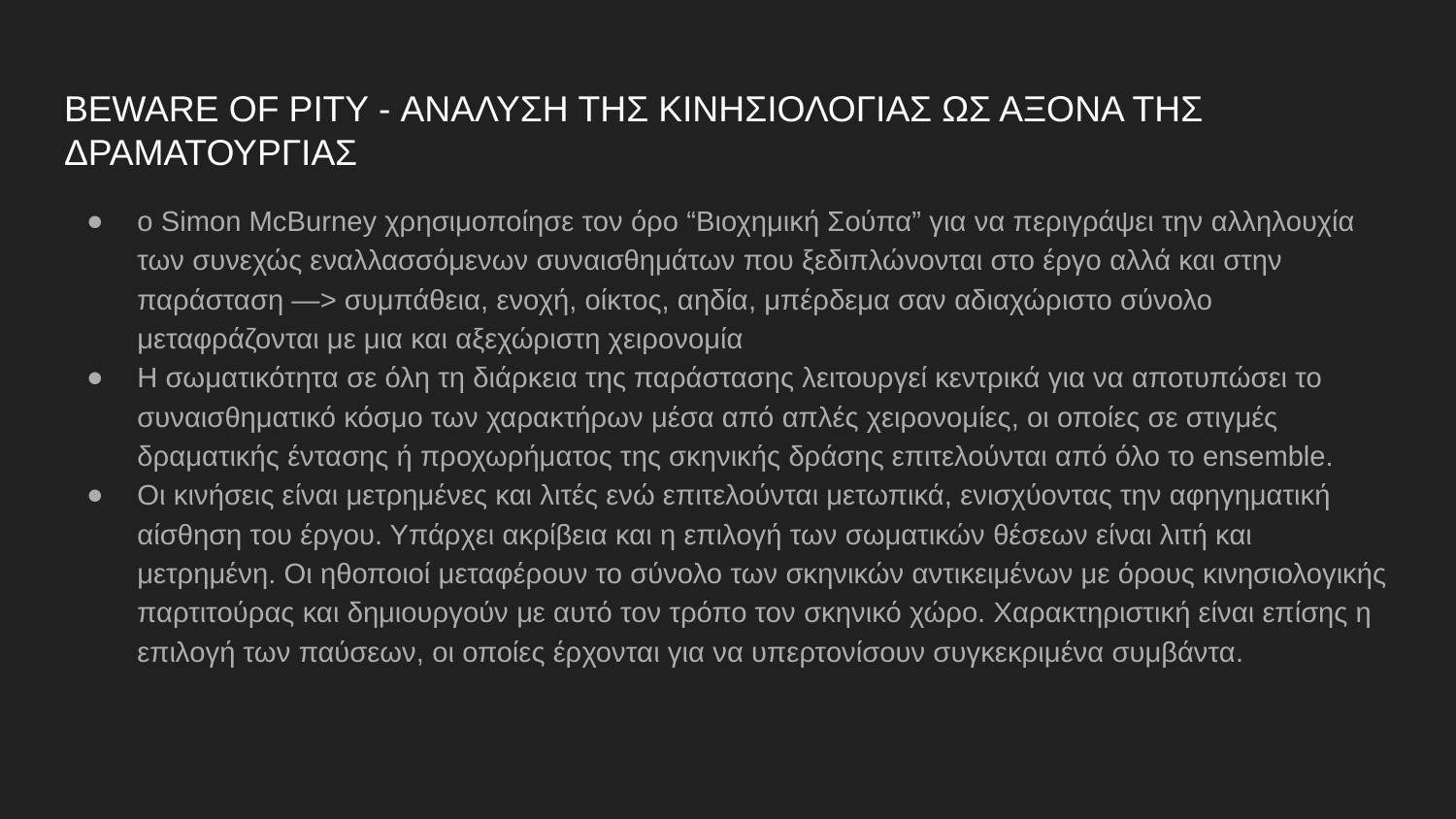

# BEWARE OF PITY - ΑΝΑΛΥΣΗ ΤΗΣ ΚΙΝΗΣΙΟΛΟΓΙΑΣ ΩΣ ΑΞΟΝΑ ΤΗΣ ΔΡΑΜΑΤΟΥΡΓΙΑΣ
ο Simon McBurney χρησιμοποίησε τον όρο “Βιοχημική Σούπα” για να περιγράψει την αλληλουχία των συνεχώς εναλλασσόμενων συναισθημάτων που ξεδιπλώνονται στο έργο αλλά και στην παράσταση —> συμπάθεια, ενοχή, οίκτος, αηδία, μπέρδεμα σαν αδιαχώριστο σύνολο μεταφράζονται με μια και αξεχώριστη χειρονομία
Η σωματικότητα σε όλη τη διάρκεια της παράστασης λειτουργεί κεντρικά για να αποτυπώσει το συναισθηματικό κόσμο των χαρακτήρων μέσα από απλές χειρονομίες, οι οποίες σε στιγμές δραματικής έντασης ή προχωρήματος της σκηνικής δράσης επιτελούνται από όλο το ensemble.
Οι κινήσεις είναι μετρημένες και λιτές ενώ επιτελούνται μετωπικά, ενισχύοντας την αφηγηματική αίσθηση του έργου. Υπάρχει ακρίβεια και η επιλογή των σωματικών θέσεων είναι λιτή και μετρημένη. Οι ηθοποιοί μεταφέρουν το σύνολο των σκηνικών αντικειμένων με όρους κινησιολογικής παρτιτούρας και δημιουργούν με αυτό τον τρόπο τον σκηνικό χώρο. Χαρακτηριστική είναι επίσης η επιλογή των παύσεων, οι οποίες έρχονται για να υπερτονίσουν συγκεκριμένα συμβάντα.